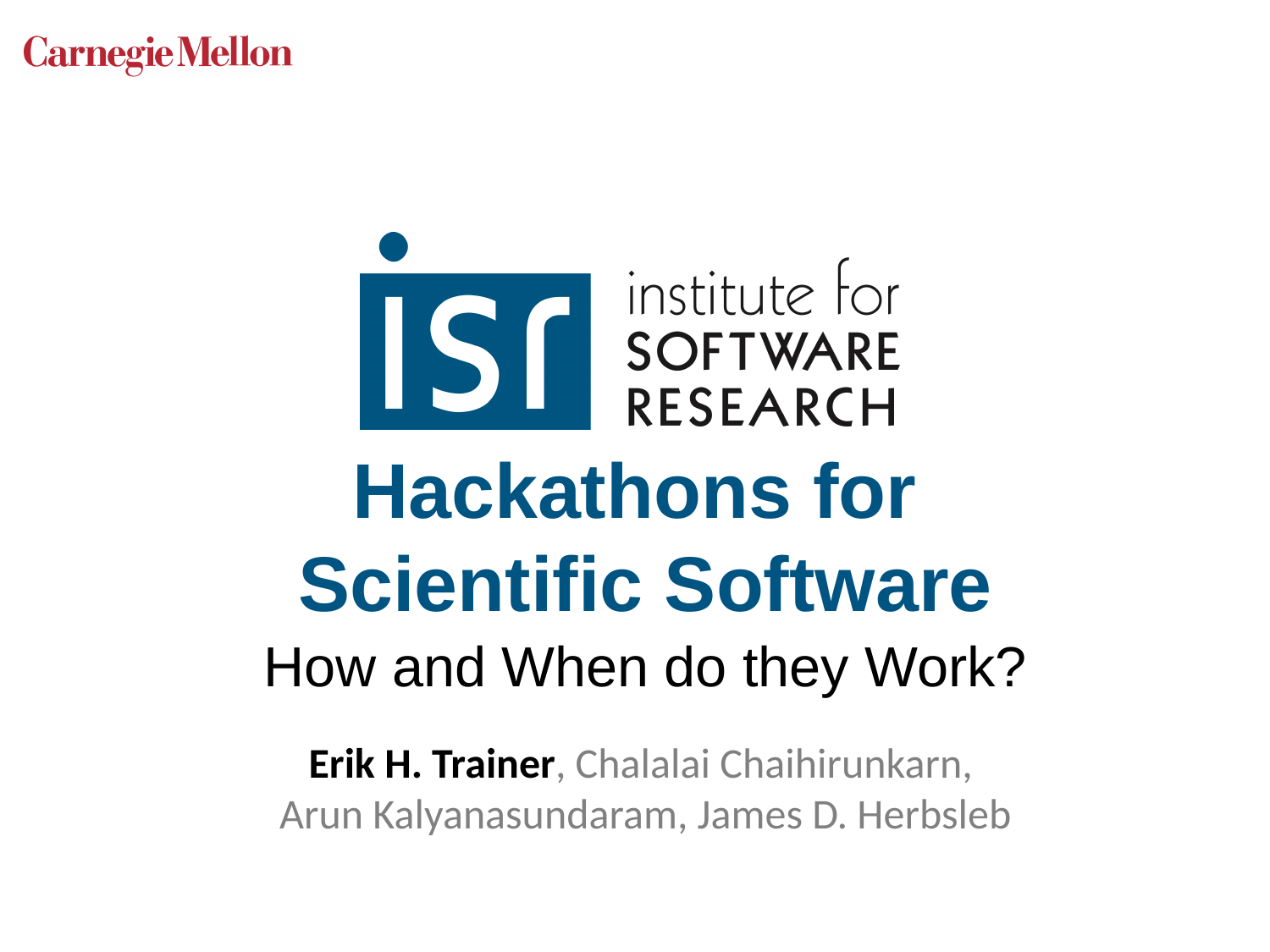

# Hackathons for Scientific Software
How and When do they Work?
Erik H. Trainer, Chalalai Chaihirunkarn,
Arun Kalyanasundaram, James D. Herbsleb